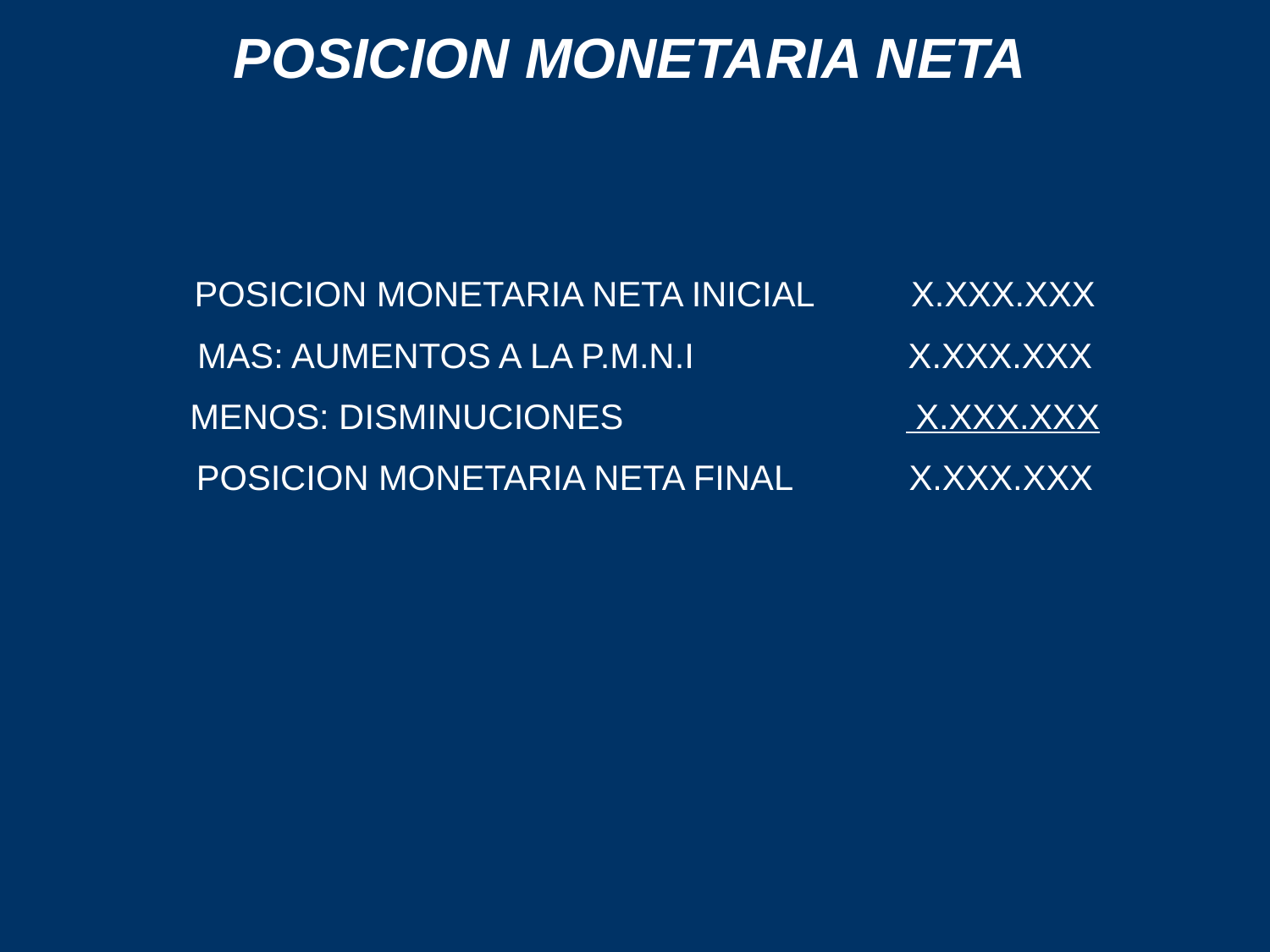

POSICION MONETARIA NETA
POSICION MONETARIA NETA INICIAL          X.XXX.XXX
MAS: AUMENTOS A LA P.M.N.I                      X.XXX.XXX
MENOS: DISMINUCIONES                              X.XXX.XXX
POSICION MONETARIA NETA FINAL            X.XXX.XXX